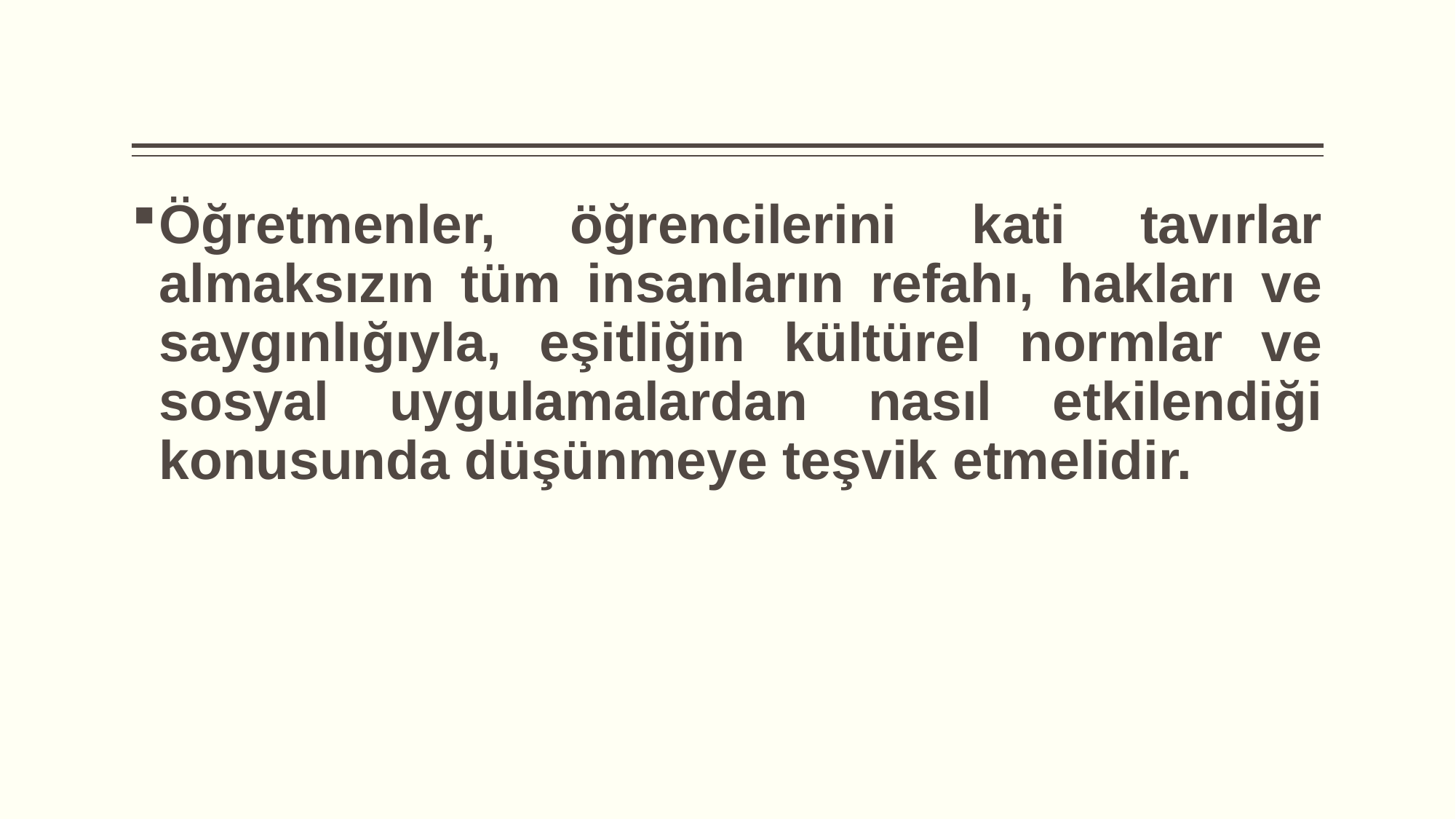

#
Öğretmenler, öğrencilerini kati tavırlar almaksızın tüm insanların refahı, hakları ve saygınlığıyla, eşitliğin kültürel normlar ve sosyal uygulamalardan nasıl etkilendiği konusunda düşünmeye teşvik etmelidir.